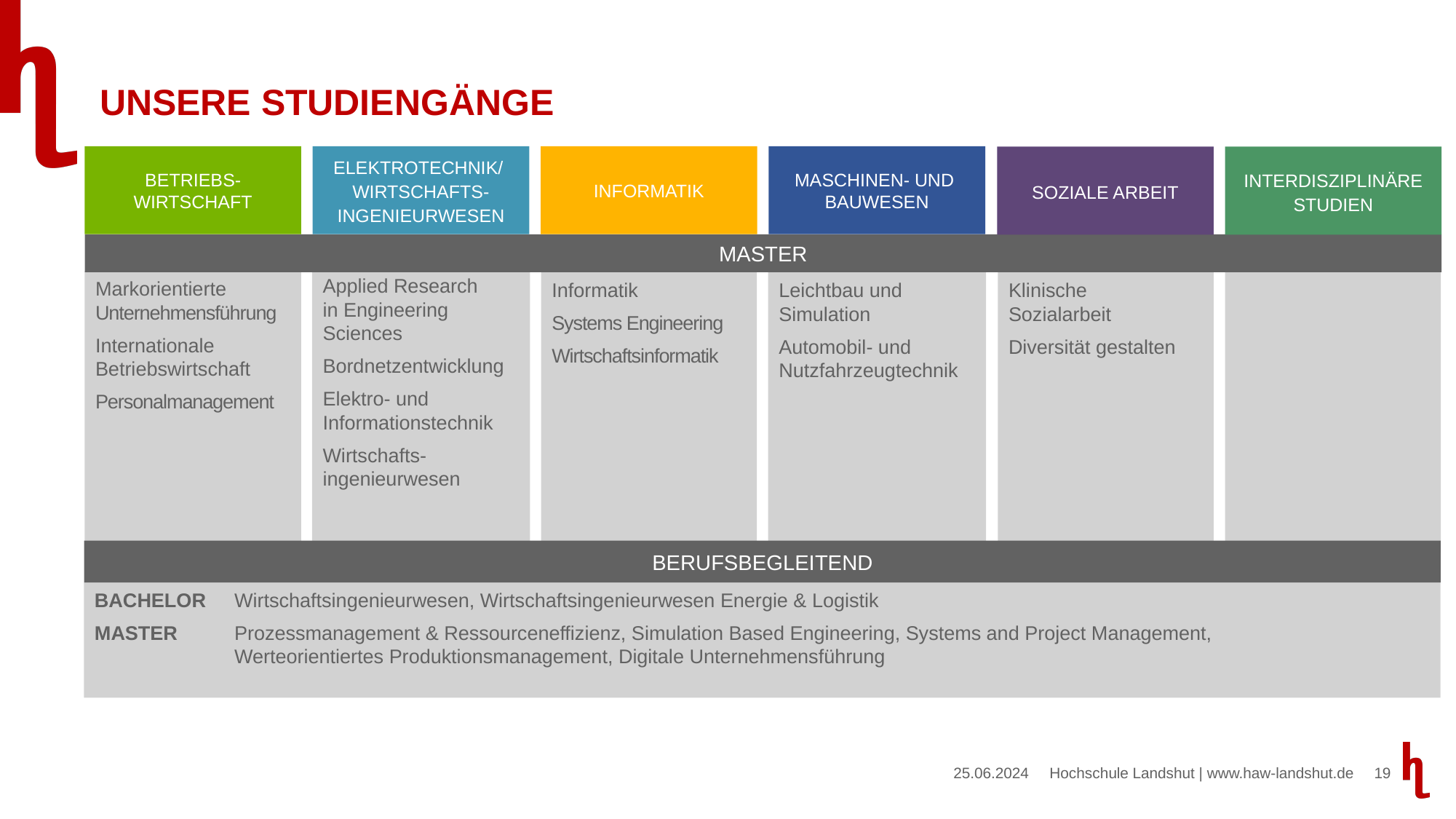

# Unsere Studiengänge
BETRIEBS-
WIRTSCHAFT
ELEKTROTECHNIK/  WIRTSCHAFTS-INGENIEURWESEN
INFORMATIK
MASCHINEN- UND
BAUWESEN
INTERDISZIPLINÄRE
STUDIEN
SOZIALE ARBEIT
MASTER
Applied Research
in Engineering
Sciences
Bordnetzentwicklung
Elektro- und
Informationstechnik
Wirtschafts-
ingenieurwesen

Markorientierte
Unternehmensführung
Internationale
Betriebswirtschaft
Personalmanagement

Leichtbau und
Simulation
Automobil- und
Nutzfahrzeugtechnik

Klinische
Sozialarbeit
Diversität gestalten

Informatik
Systems Engineering
Wirtschaftsinformatik

BERUFSBEGLEITEND
BACHELOR	Wirtschaftsingenieurwesen, Wirtschaftsingenieurwesen Energie & Logistik
MASTER	Prozessmanagement & Ressourceneffizienz, Simulation Based Engineering, Systems and Project Management,
	Werteorientiertes Produktionsmanagement, Digitale Unternehmensführung
25.06.2024
19